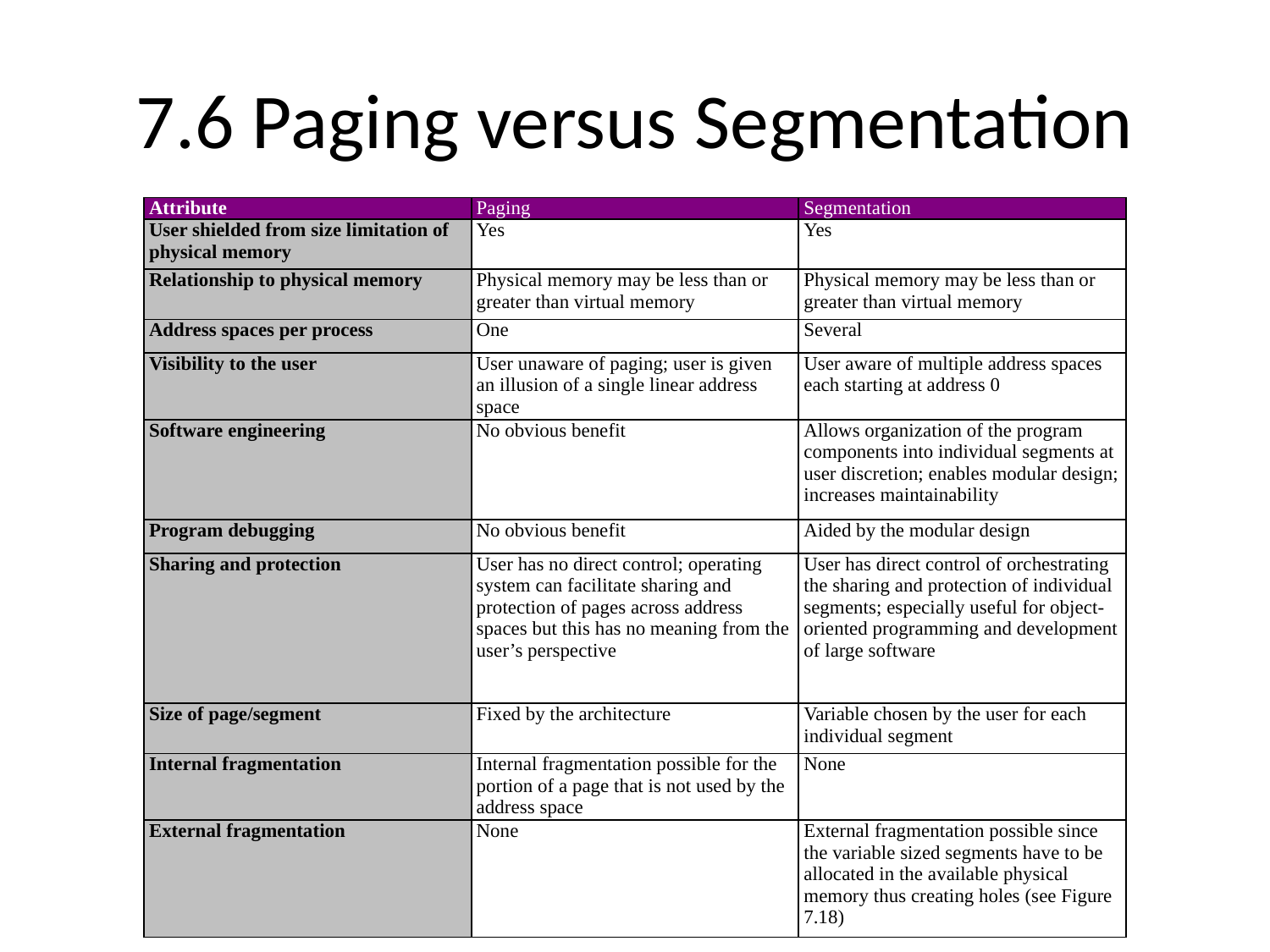

# 7.6 Paging versus Segmentation
| Attribute | Paging | Segmentation |
| --- | --- | --- |
| User shielded from size limitation of physical memory | Yes | Yes |
| Relationship to physical memory | Physical memory may be less than or greater than virtual memory | Physical memory may be less than or greater than virtual memory |
| Address spaces per process | One | Several |
| Visibility to the user | User unaware of paging; user is given an illusion of a single linear address space | User aware of multiple address spaces each starting at address 0 |
| Software engineering | No obvious benefit | Allows organization of the program components into individual segments at user discretion; enables modular design; increases maintainability |
| Program debugging | No obvious benefit | Aided by the modular design |
| Sharing and protection | User has no direct control; operating system can facilitate sharing and protection of pages across address spaces but this has no meaning from the user’s perspective | User has direct control of orchestrating the sharing and protection of individual segments; especially useful for object-oriented programming and development of large software |
| Size of page/segment | Fixed by the architecture | Variable chosen by the user for each individual segment |
| Internal fragmentation | Internal fragmentation possible for the portion of a page that is not used by the address space | None |
| External fragmentation | None | External fragmentation possible since the variable sized segments have to be allocated in the available physical memory thus creating holes (see Figure 7.18) |